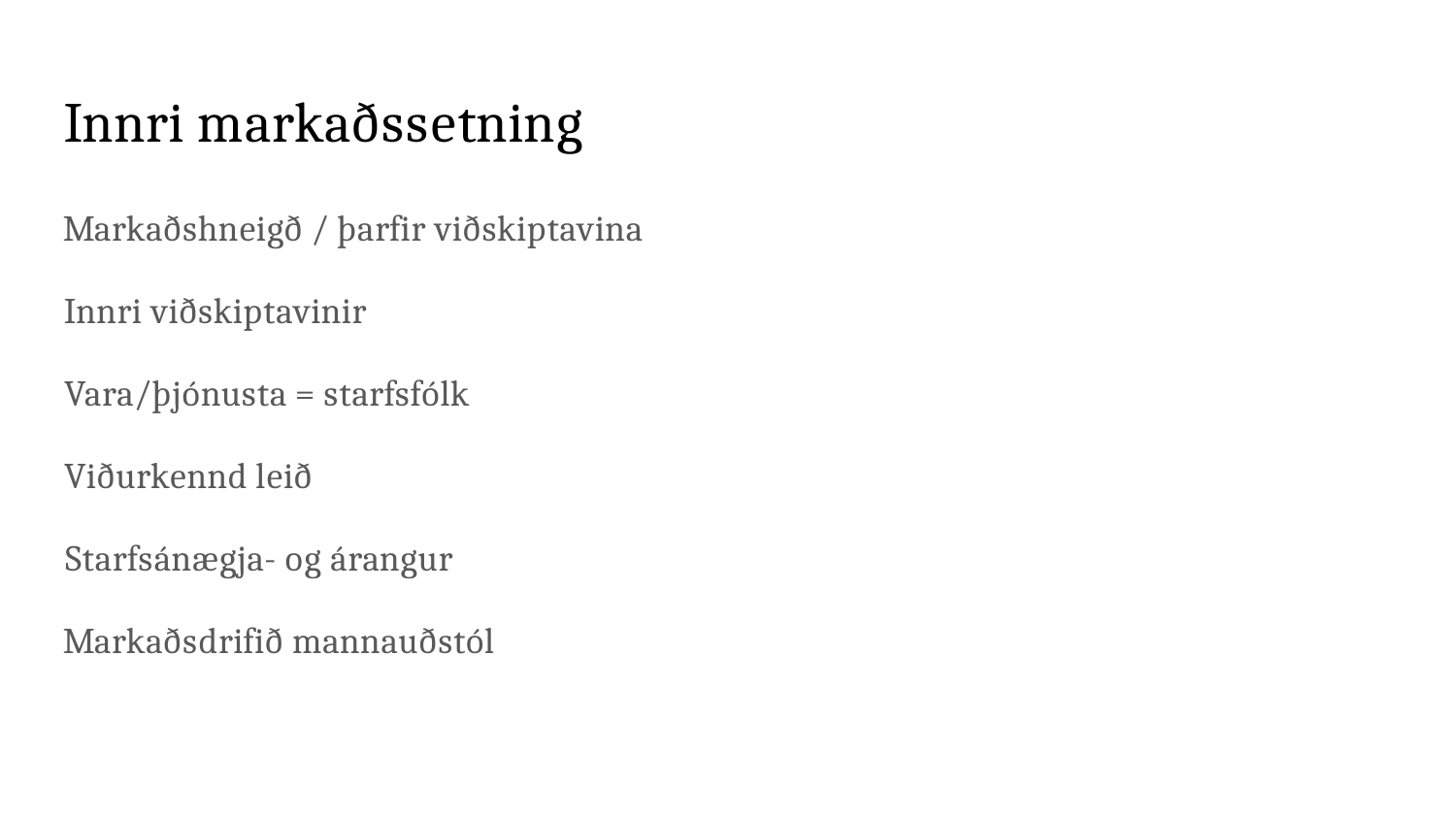

# Innri markaðssetning
Markaðshneigð / þarfir viðskiptavina
Innri viðskiptavinir
Vara/þjónusta = starfsfólk
Viðurkennd leið
Starfsánægja- og árangur
Markaðsdrifið mannauðstól